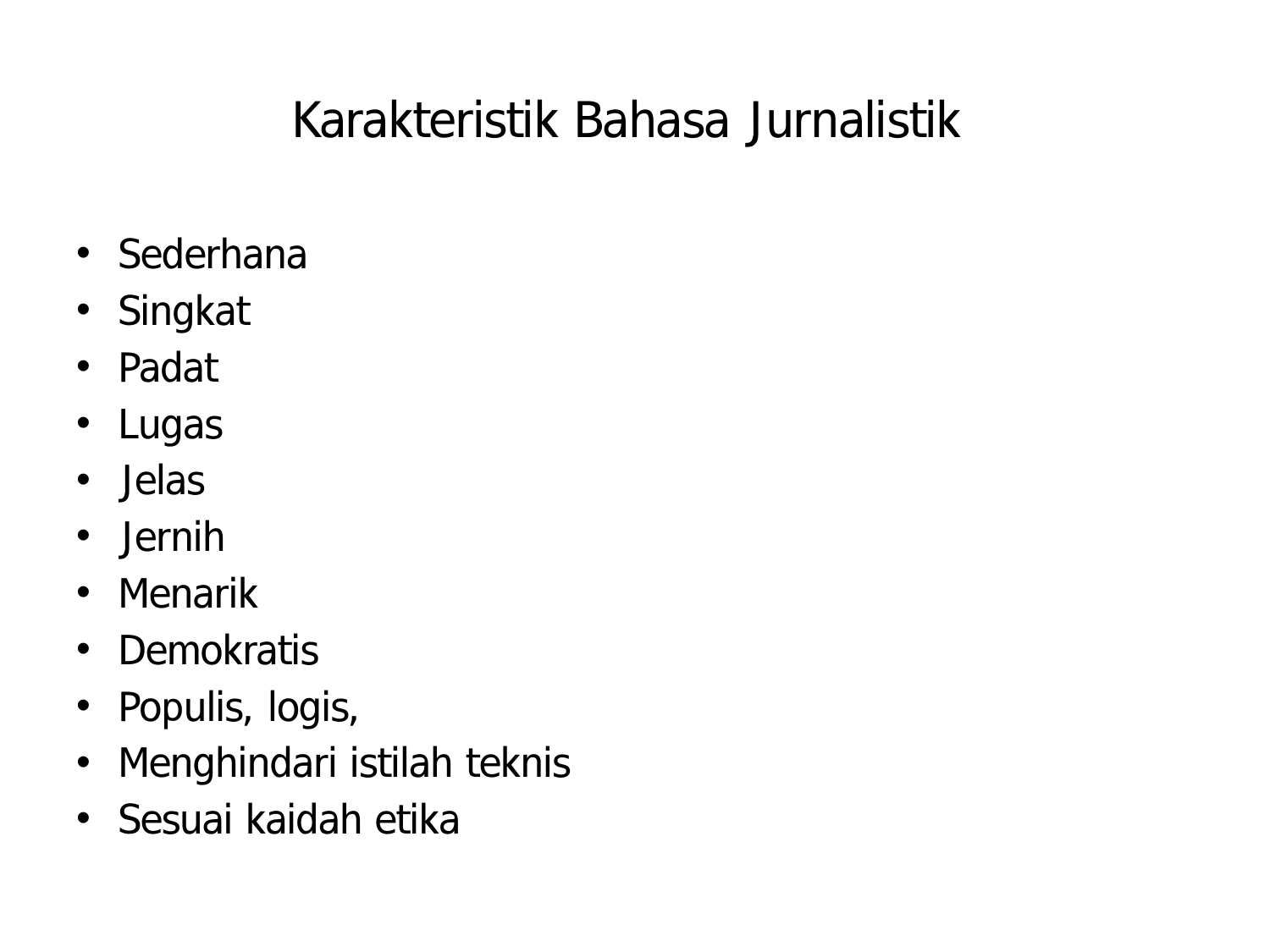

# Karakteristik Bahasa Jurnalistik
Sederhana
Singkat
Padat
Lugas
Jelas
Jernih
Menarik
Demokratis
Populis, logis,
Menghindari istilah teknis
Sesuai kaidah etika